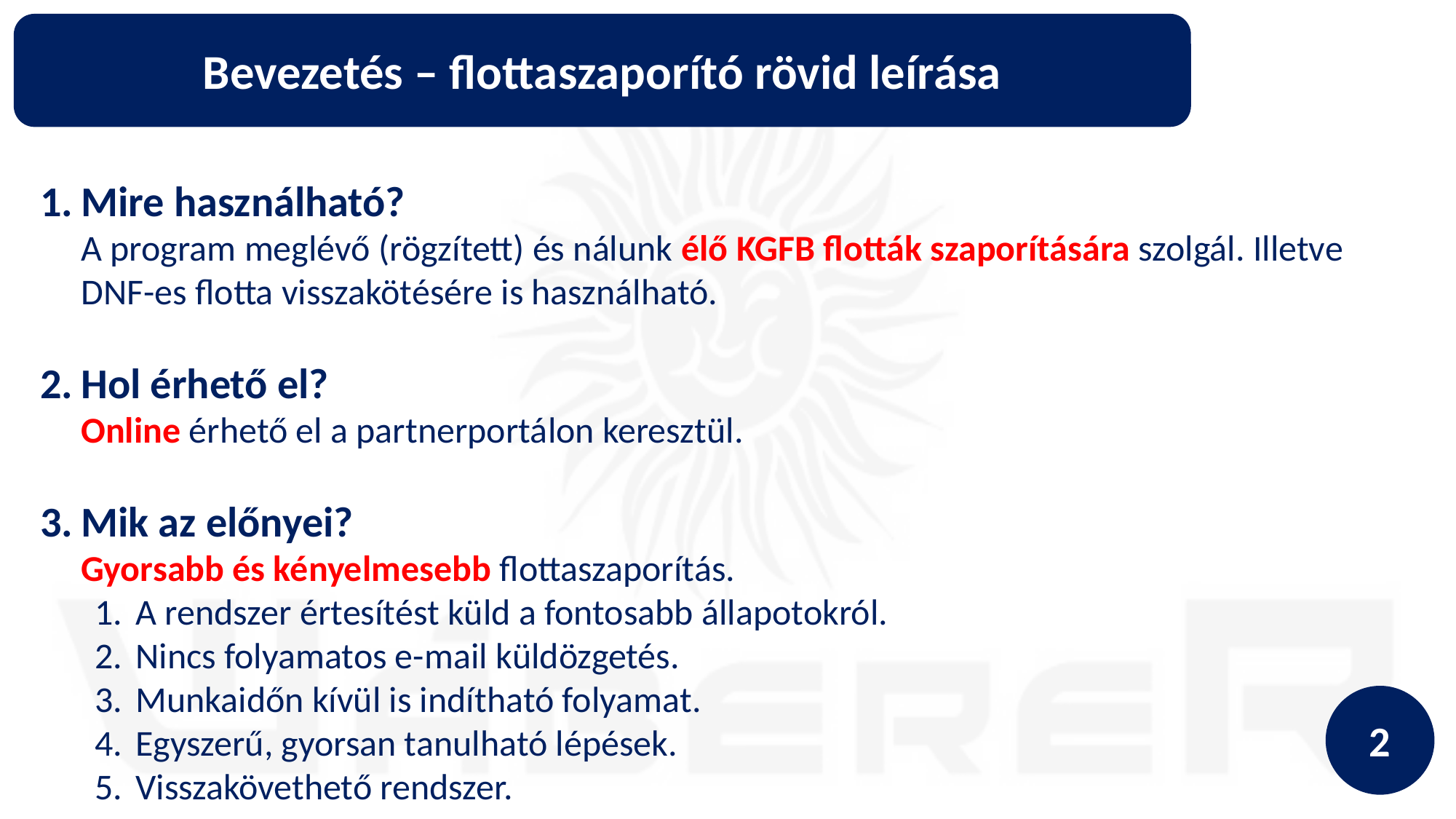

Bevezetés – flottaszaporító rövid leírása
Mire használható?
A program meglévő (rögzített) és nálunk élő KGFB flották szaporítására szolgál. Illetve DNF-es flotta visszakötésére is használható.

Hol érhető el?
Online érhető el a partnerportálon keresztül.

Mik az előnyei?
Gyorsabb és kényelmesebb flottaszaporítás.
A rendszer értesítést küld a fontosabb állapotokról.
Nincs folyamatos e-mail küldözgetés.
Munkaidőn kívül is indítható folyamat.
Egyszerű, gyorsan tanulható lépések.
Visszakövethető rendszer.

2